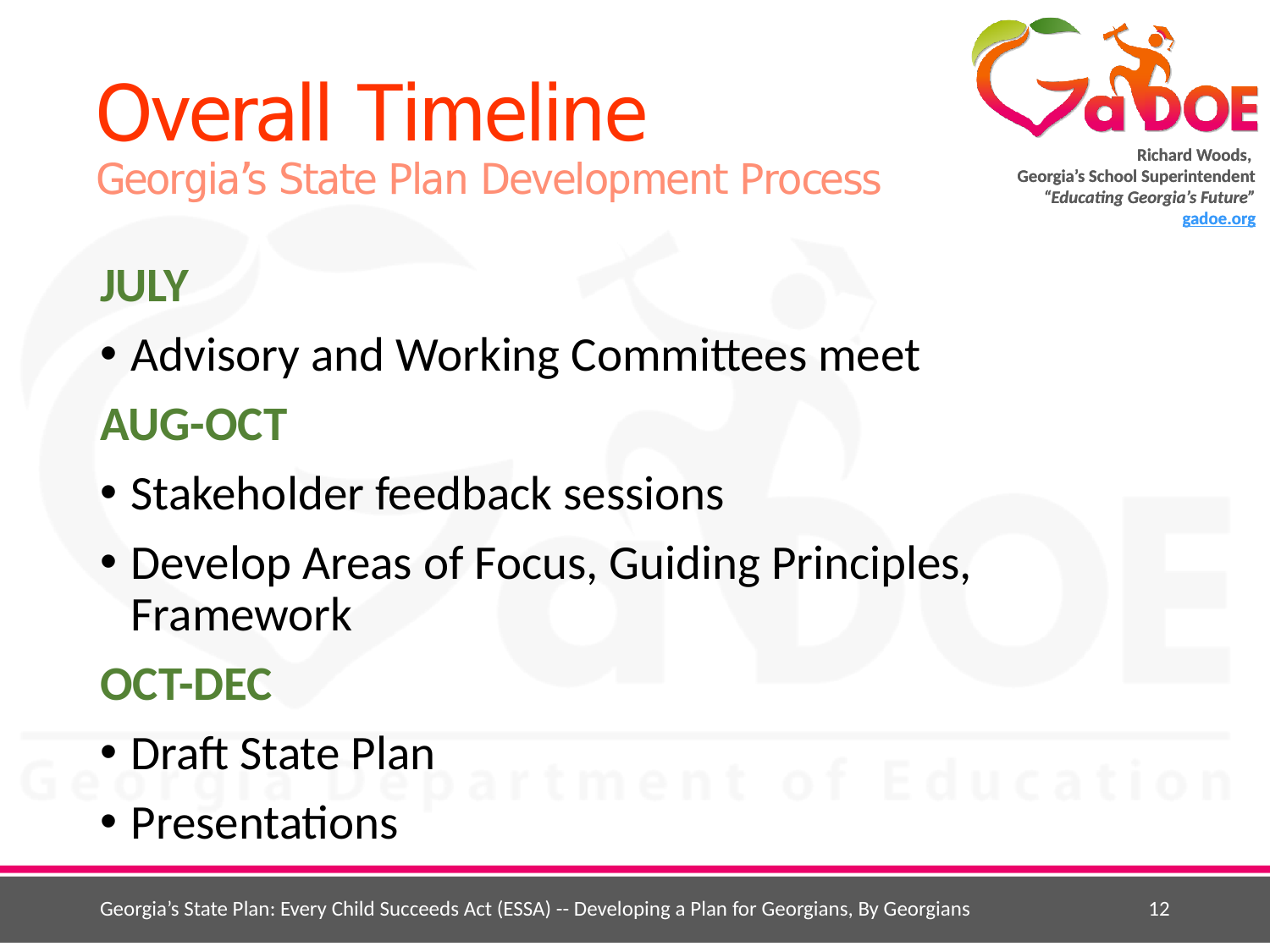

# Overall Timeline Georgia’s State Plan Development Process
JULY
Advisory and Working Committees meet
AUG-OCT
Stakeholder feedback sessions
Develop Areas of Focus, Guiding Principles, Framework
OCT-DEC
Draft State Plan
Presentations

Georgia’s State Plan: Every Child Succeeds Act (ESSA) -- Developing a Plan for Georgians, By Georgians
12